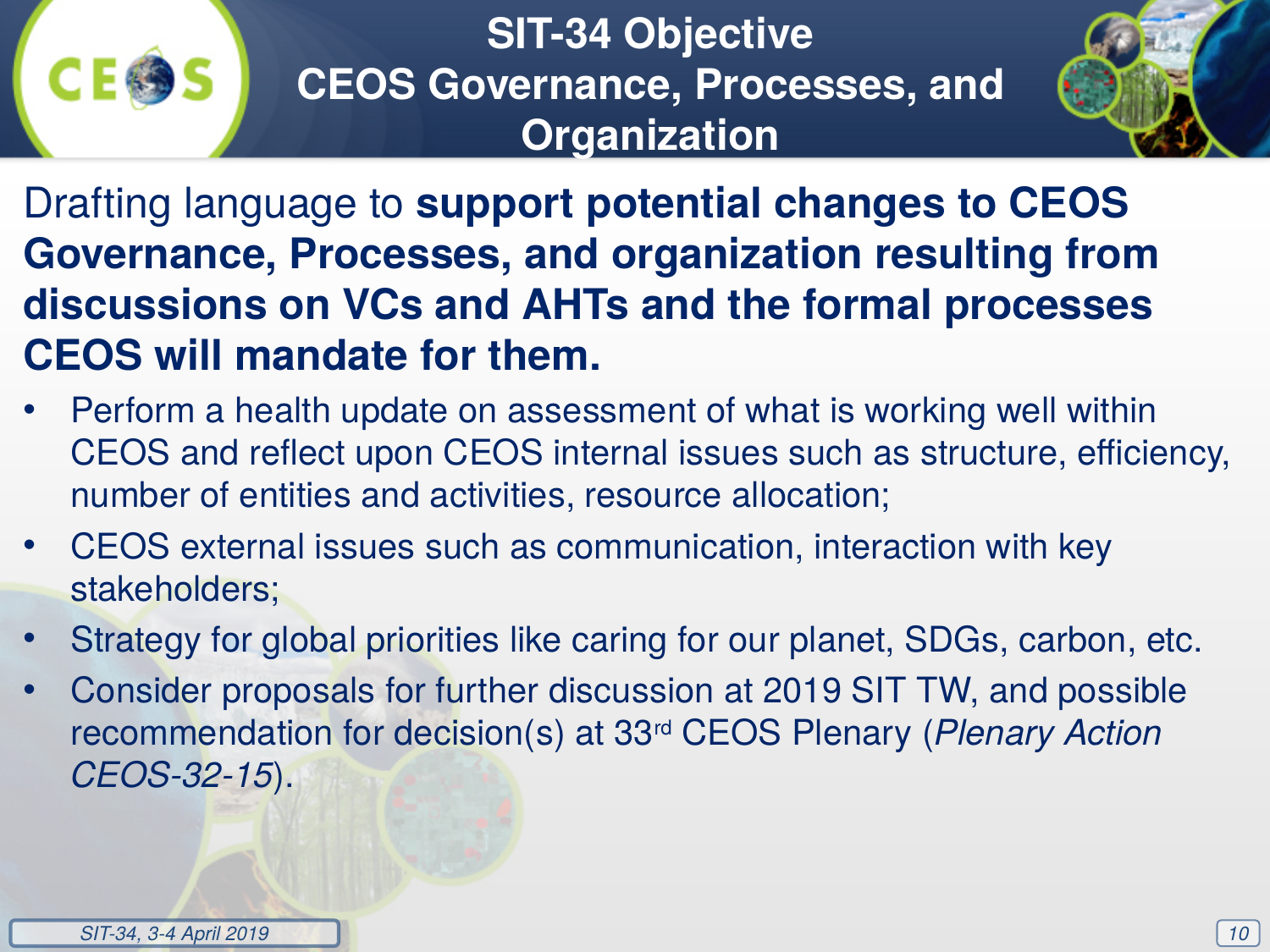

SIT-34 Objective
CEOS Governance, Processes, and Organization
Drafting language to support potential changes to CEOS Governance, Processes, and organization resulting from discussions on VCs and AHTs and the formal processes CEOS will mandate for them.
Perform a health update on assessment of what is working well within CEOS and reflect upon CEOS internal issues such as structure, efficiency, number of entities and activities, resource allocation;
CEOS external issues such as communication, interaction with key stakeholders;
Strategy for global priorities like caring for our planet, SDGs, carbon, etc.
Consider proposals for further discussion at 2019 SIT TW, and possible recommendation for decision(s) at 33rd CEOS Plenary (Plenary Action CEOS-32-15).
10